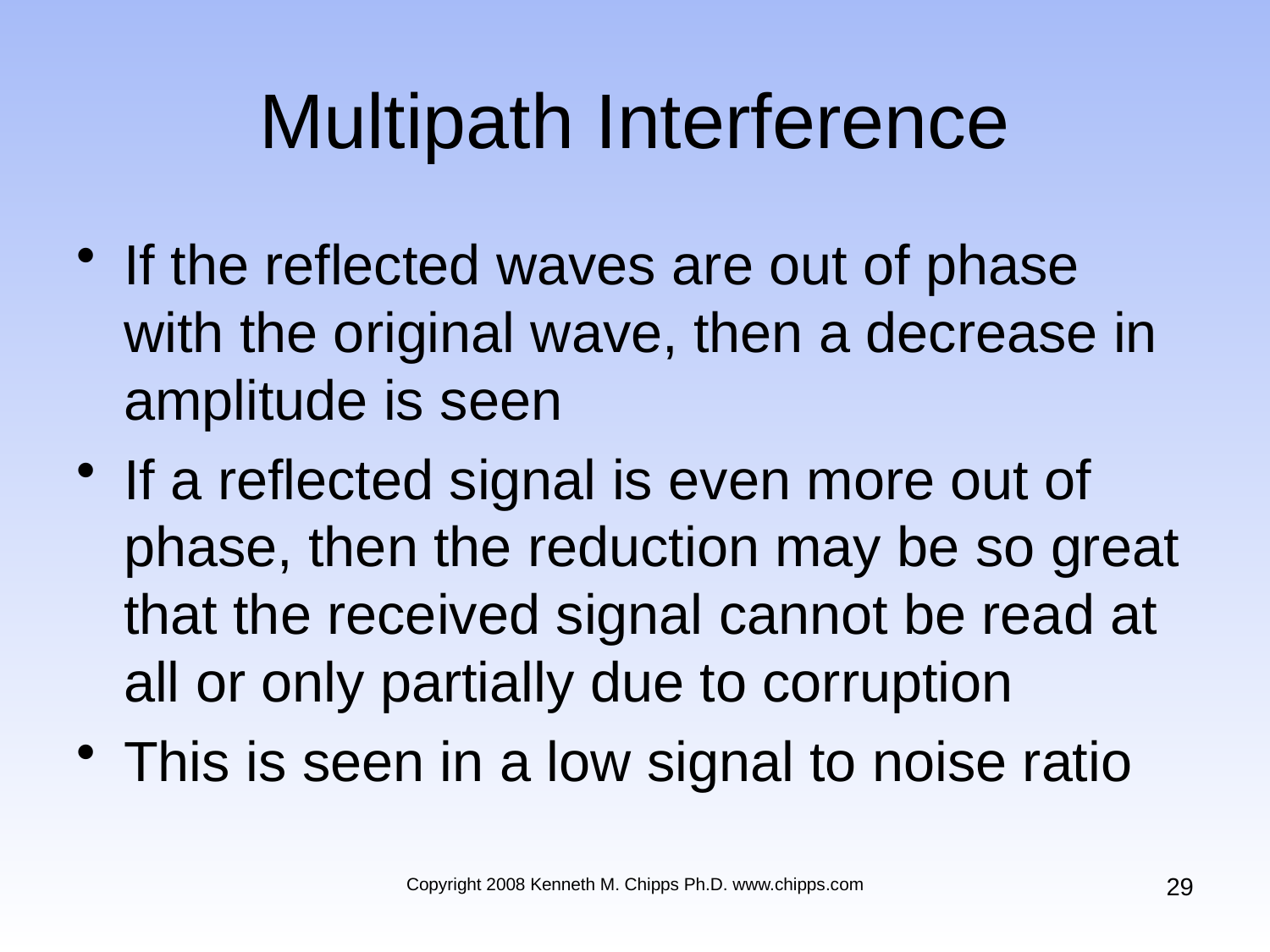

# Multipath Interference
If the reflected waves are out of phase with the original wave, then a decrease in amplitude is seen
If a reflected signal is even more out of phase, then the reduction may be so great that the received signal cannot be read at all or only partially due to corruption
This is seen in a low signal to noise ratio
29
Copyright 2008 Kenneth M. Chipps Ph.D. www.chipps.com